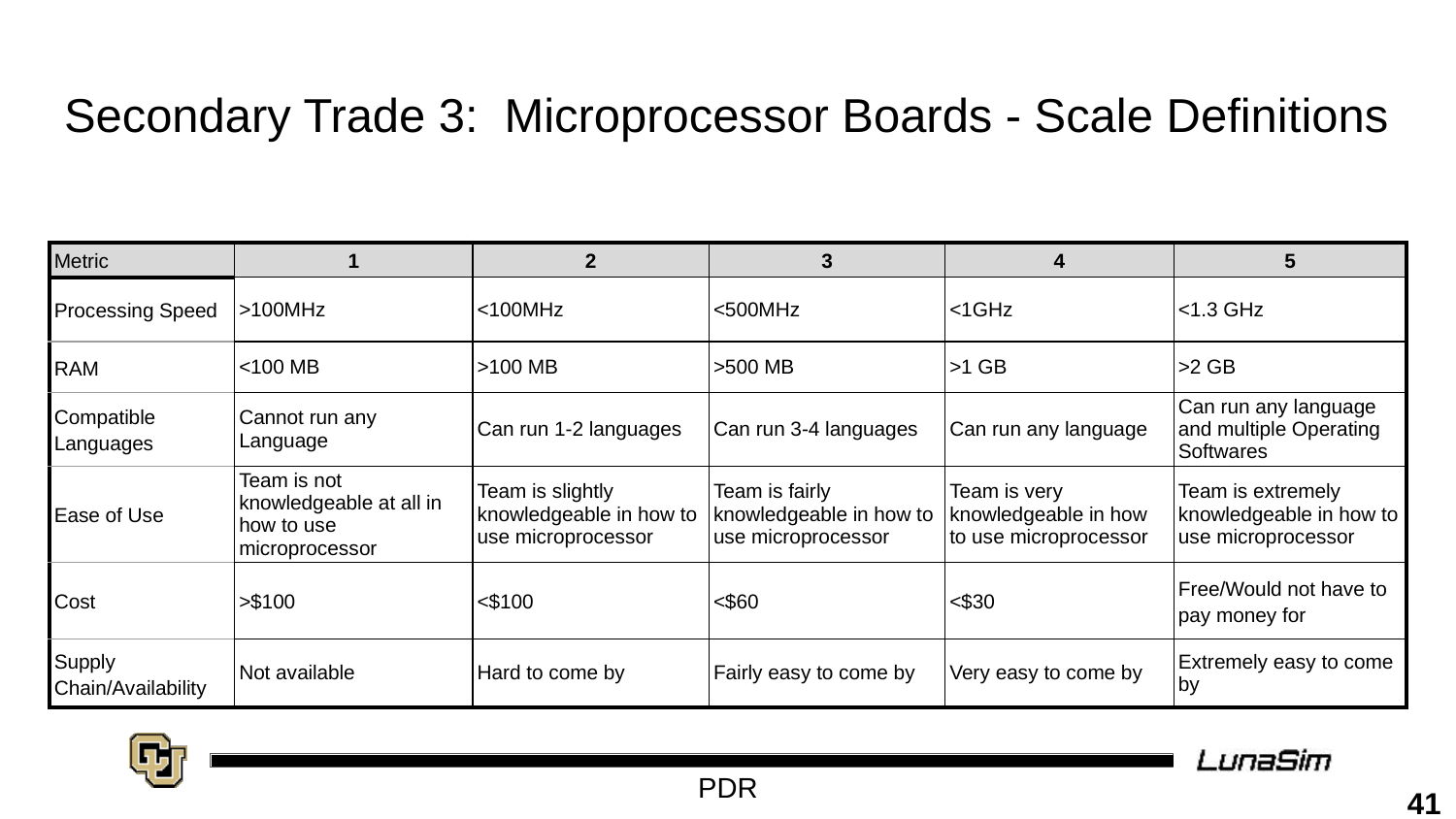

# Secondary Trade 3:  Microprocessor Boards - Scale Definitions
| Metric | 1 | 2 | 3 | 4 | 5 |
| --- | --- | --- | --- | --- | --- |
| Processing Speed | >100MHz | <100MHz | <500MHz | <1GHz | <1.3 GHz |
| RAM | <100 MB | >100 MB | >500 MB | >1 GB | >2 GB |
| Compatible Languages | Cannot run any Language | Can run 1-2 languages | Can run 3-4 languages | Can run any language | Can run any language and multiple Operating Softwares |
| Ease of Use | Team is not knowledgeable at all in how to use microprocessor | Team is slightly knowledgeable in how to use microprocessor | Team is fairly knowledgeable in how to use microprocessor | Team is very knowledgeable in how to use microprocessor | Team is extremely knowledgeable in how to use microprocessor |
| Cost | >$100 | <$100 | <$60 | <$30 | Free/Would not have to pay money for |
| Supply Chain/Availability | Not available | Hard to come by | Fairly easy to come by | Very easy to come by | Extremely easy to come by |
41